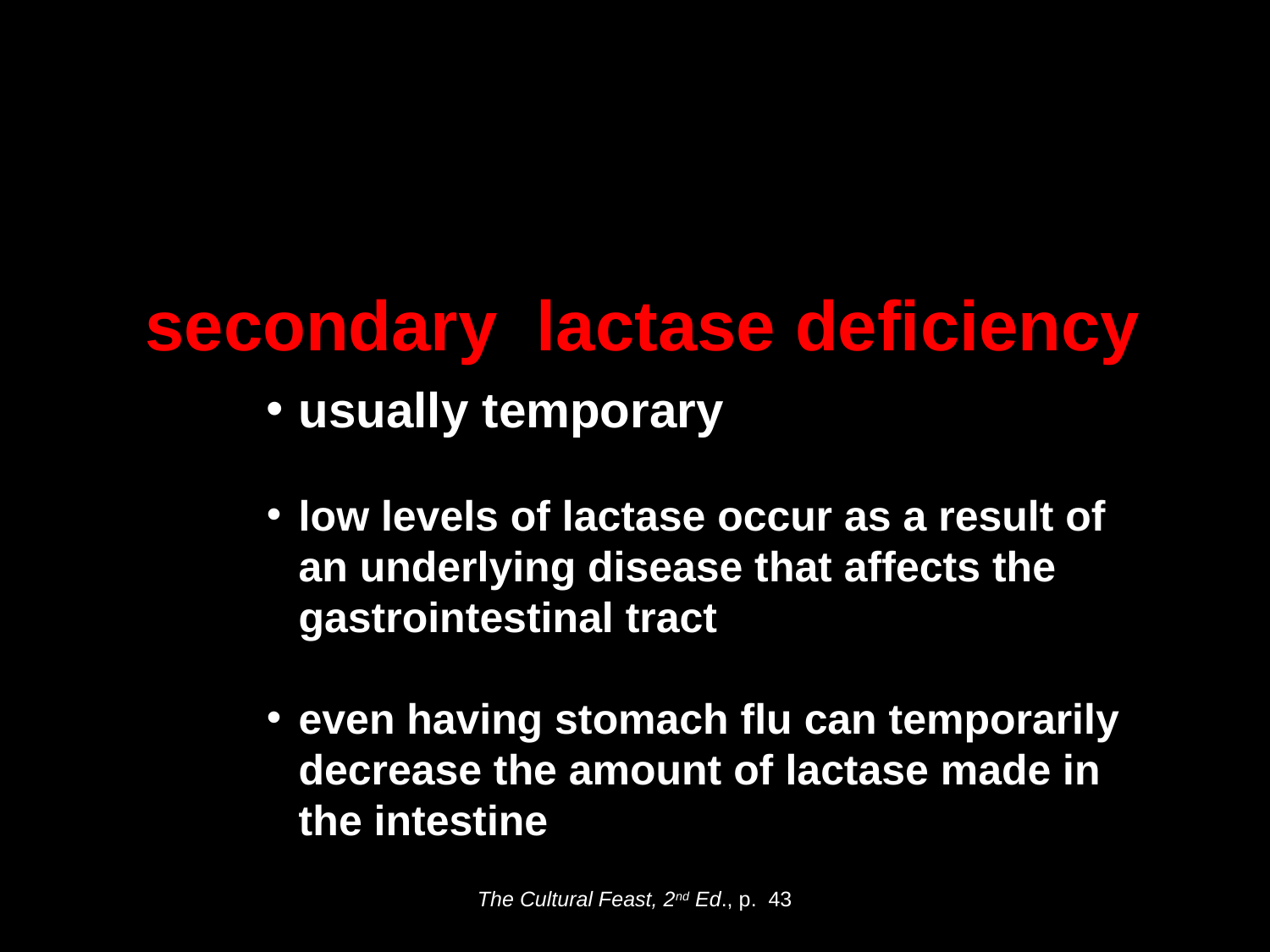

secondary  lactase deficiency

secondary lactase deficiency

congenital lactase deficiency

milk allergy
usually temporary

low levels of lactase occur as a result of an underlying disease that affects the gastrointestinal tract

even having stomach flu can temporarily decrease the amount of lactase made in the intestine
The Cultural Feast, 2nd Ed., p.  43